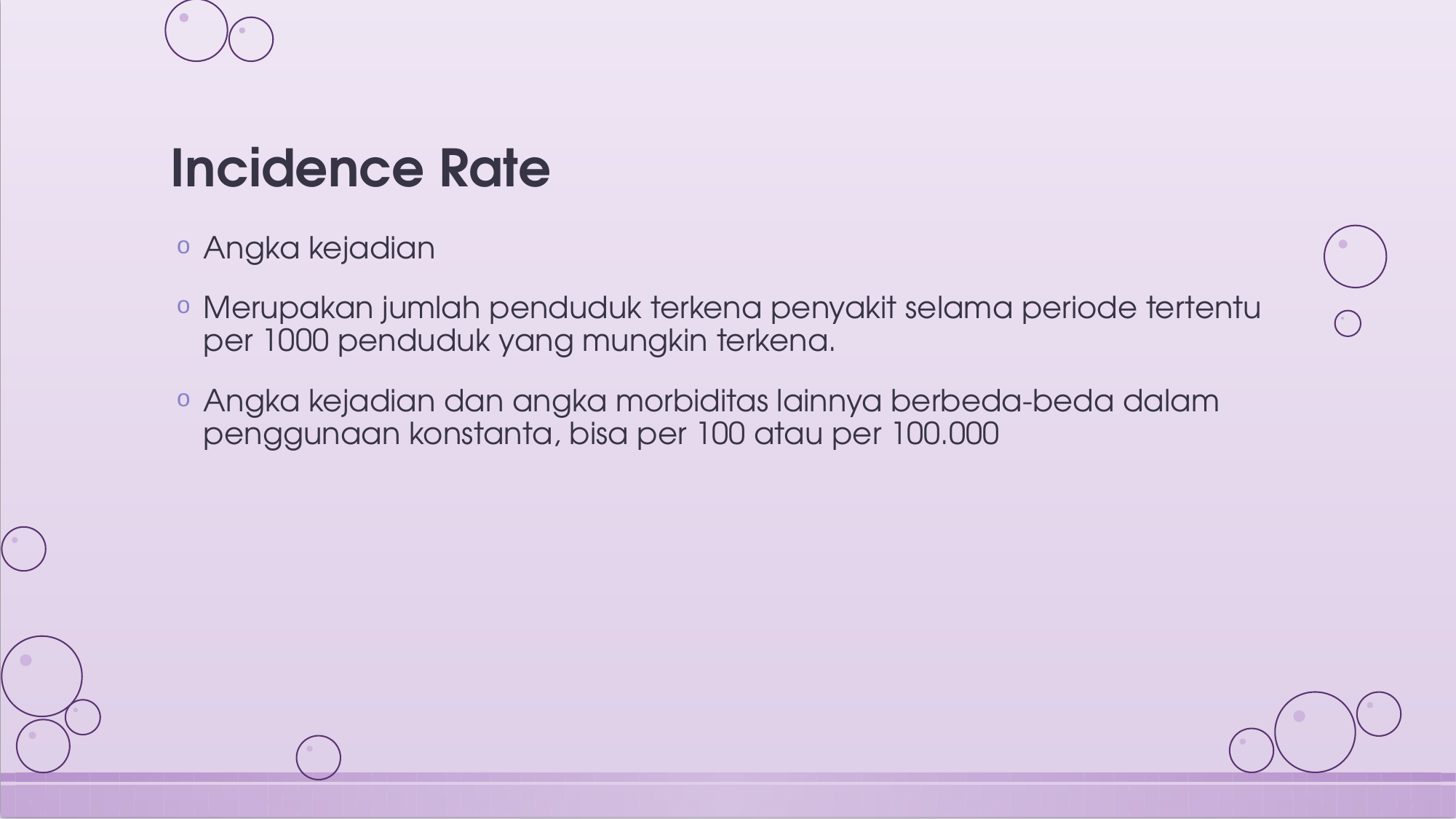

# Incidence Rate
Angka kejadian
Merupakan jumlah penduduk terkena penyakit selama periode tertentu per 1000 penduduk yang mungkin terkena.
Angka kejadian dan angka morbiditas lainnya berbeda-beda dalam penggunaan konstanta, bisa per 100 atau per 100.000